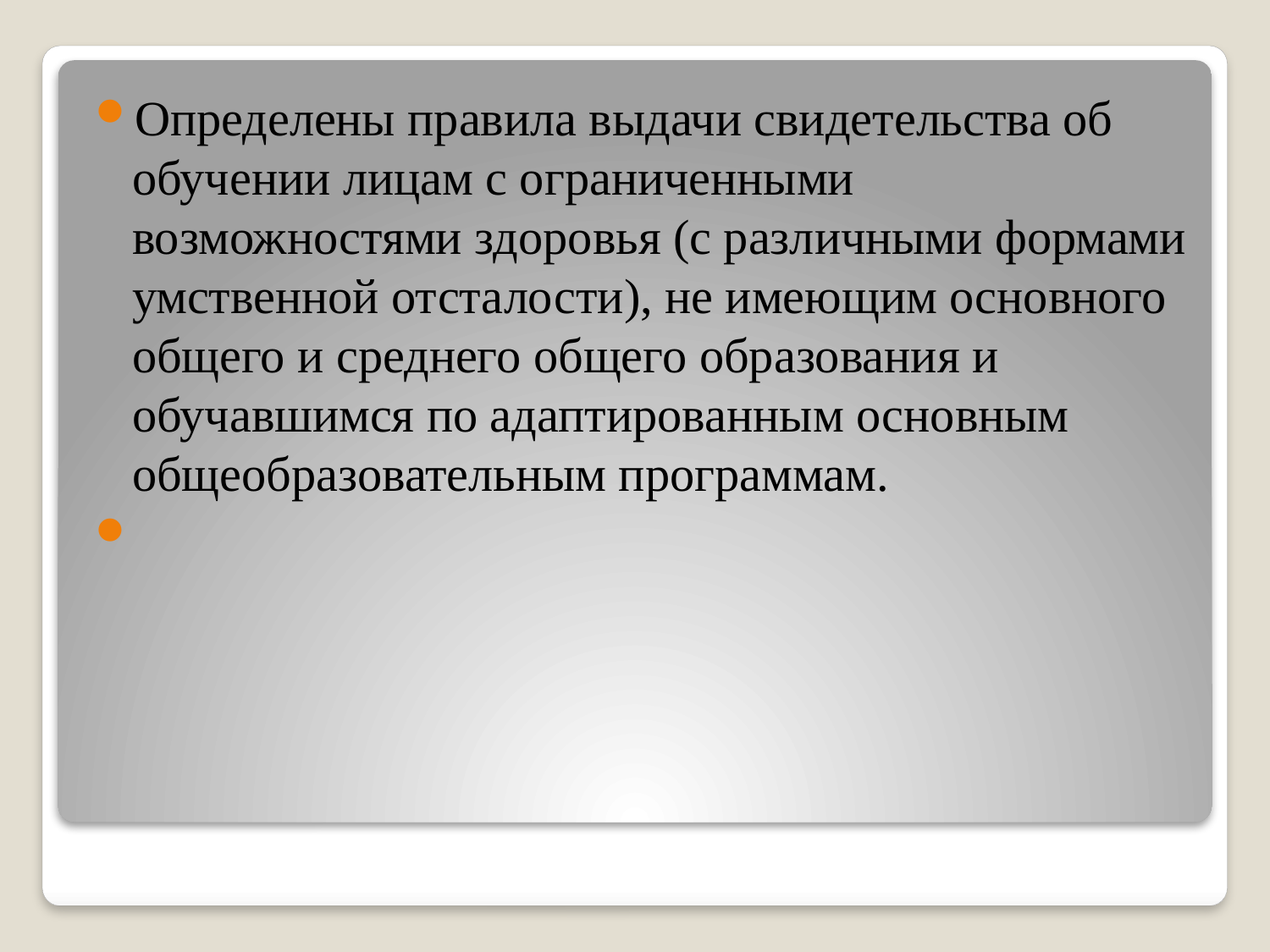

Определены правила выдачи свидетельства об обучении лицам с ограниченными возможностями здоровья (с различными формами умственной отсталости), не имеющим основного общего и среднего общего образования и обучавшимся по адаптированным основным общеобразовательным программам.